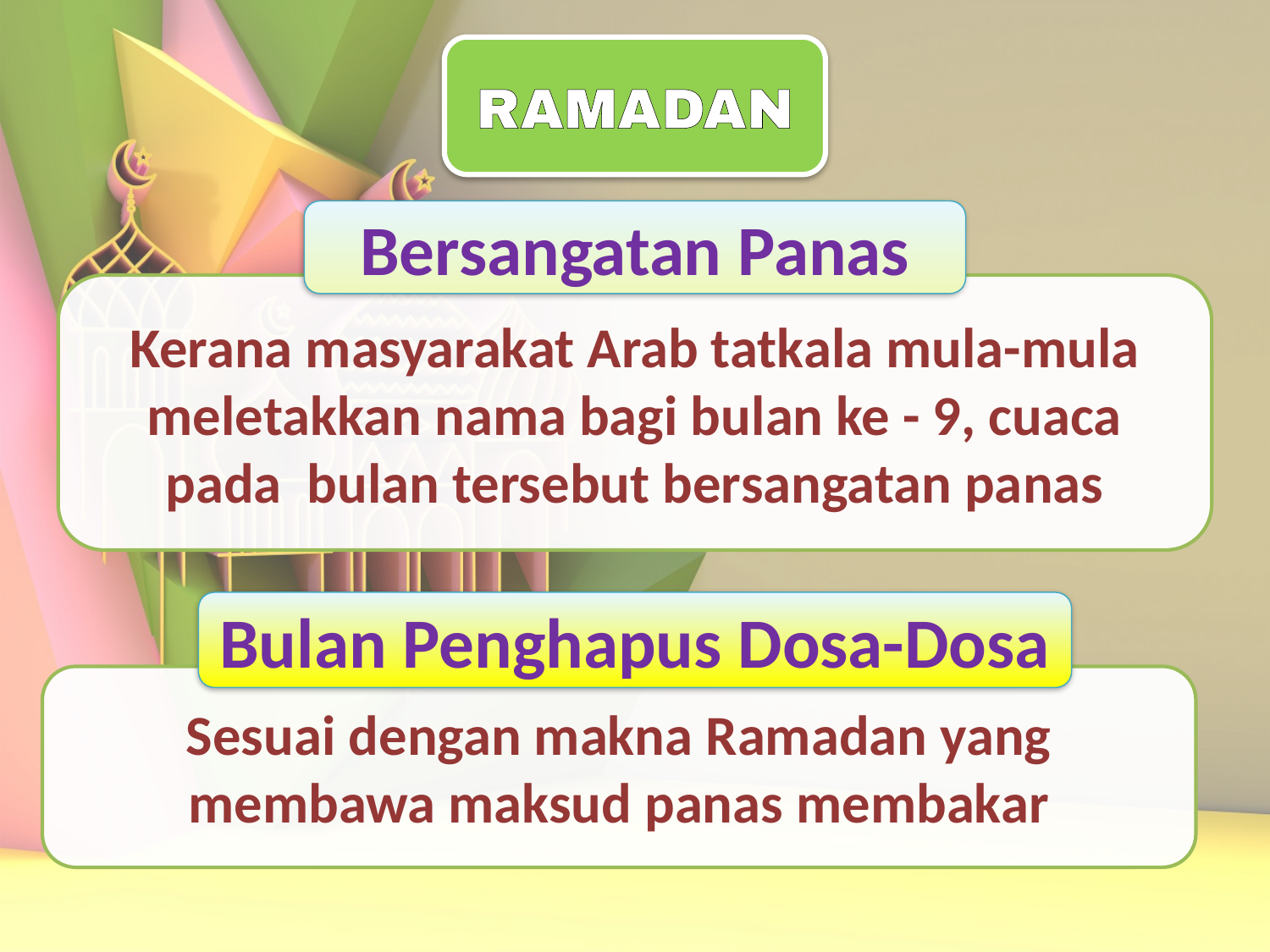

RAMADAN
Bersangatan Panas
Kerana masyarakat Arab tatkala mula-mula meletakkan nama bagi bulan ke - 9, cuaca pada  bulan tersebut bersangatan panas
Bulan Penghapus Dosa-Dosa
Sesuai dengan makna Ramadan yang membawa maksud panas membakar